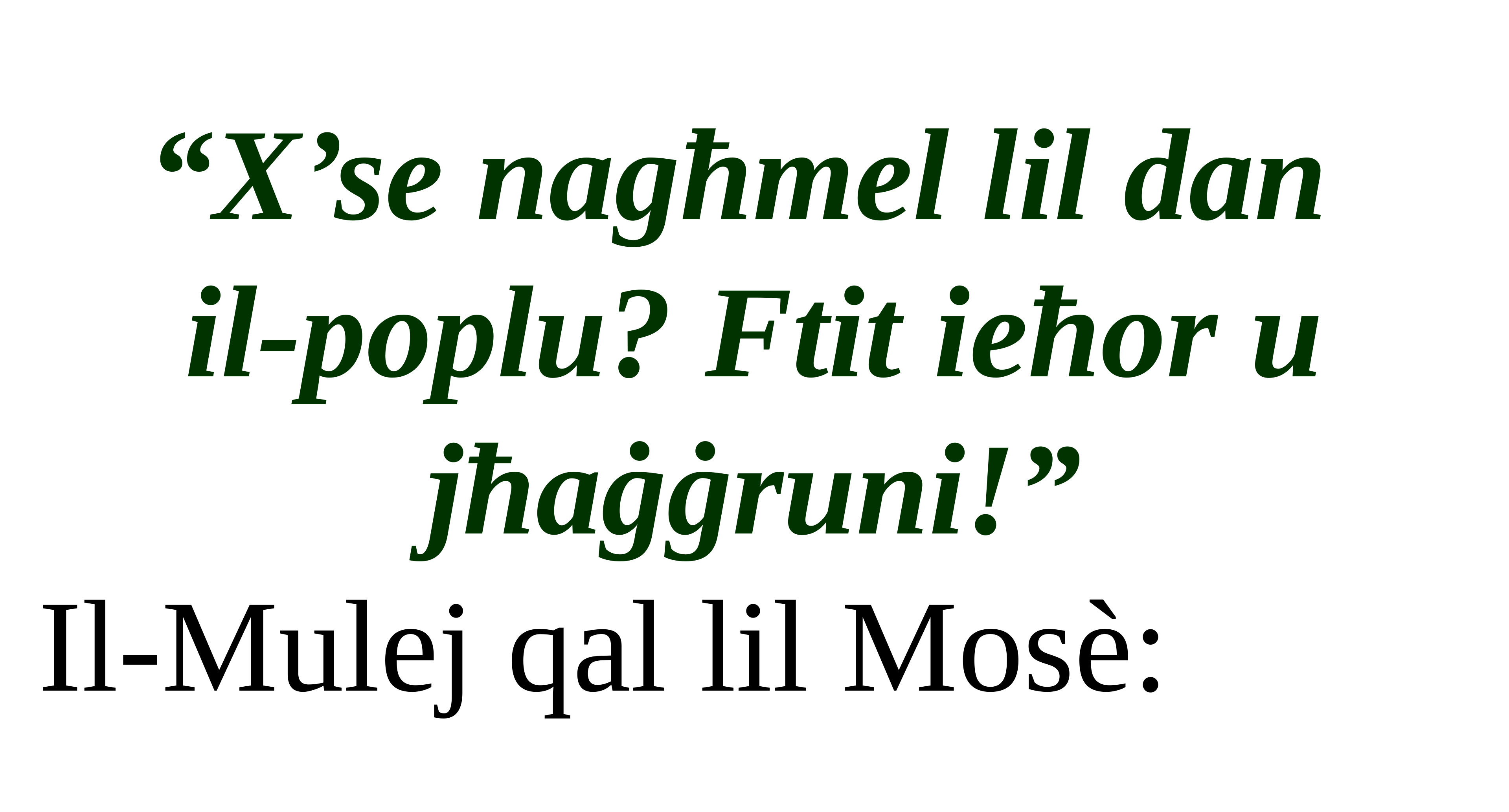

“X’se nagħmel lil dan
il-poplu? Ftit ieħor u jħaġġruni!”
Il-Mulej qal lil Mosè: